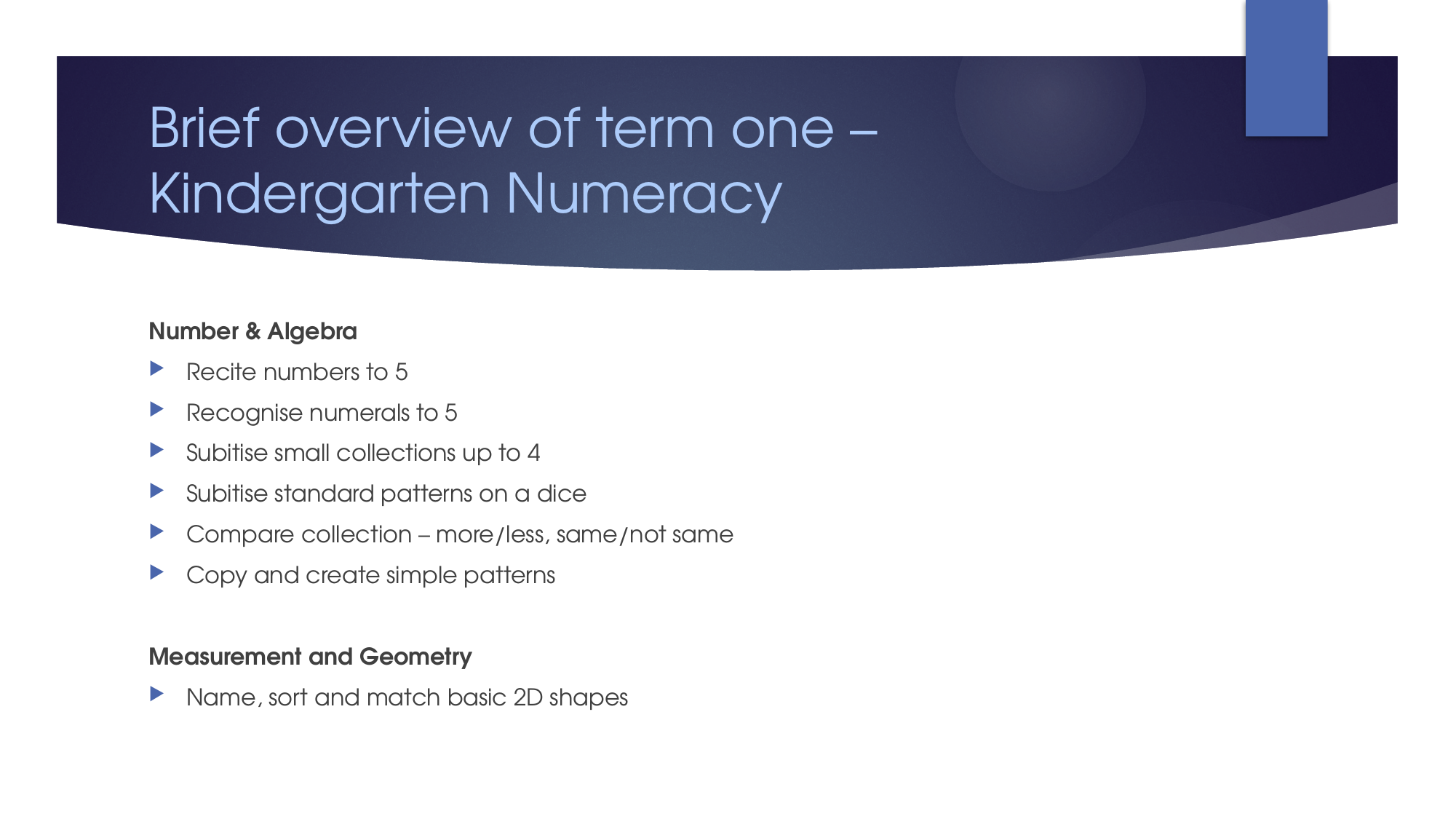

# Brief overview of term one – Kindergarten Numeracy
Number & Algebra
Recite numbers to 5
Recognise numerals to 5
Subitise small collections up to 4
Subitise standard patterns on a dice
Compare collection – more/less, same/not same
Copy and create simple patterns

Measurement and Geometry
Name, sort and match basic 2D shapes